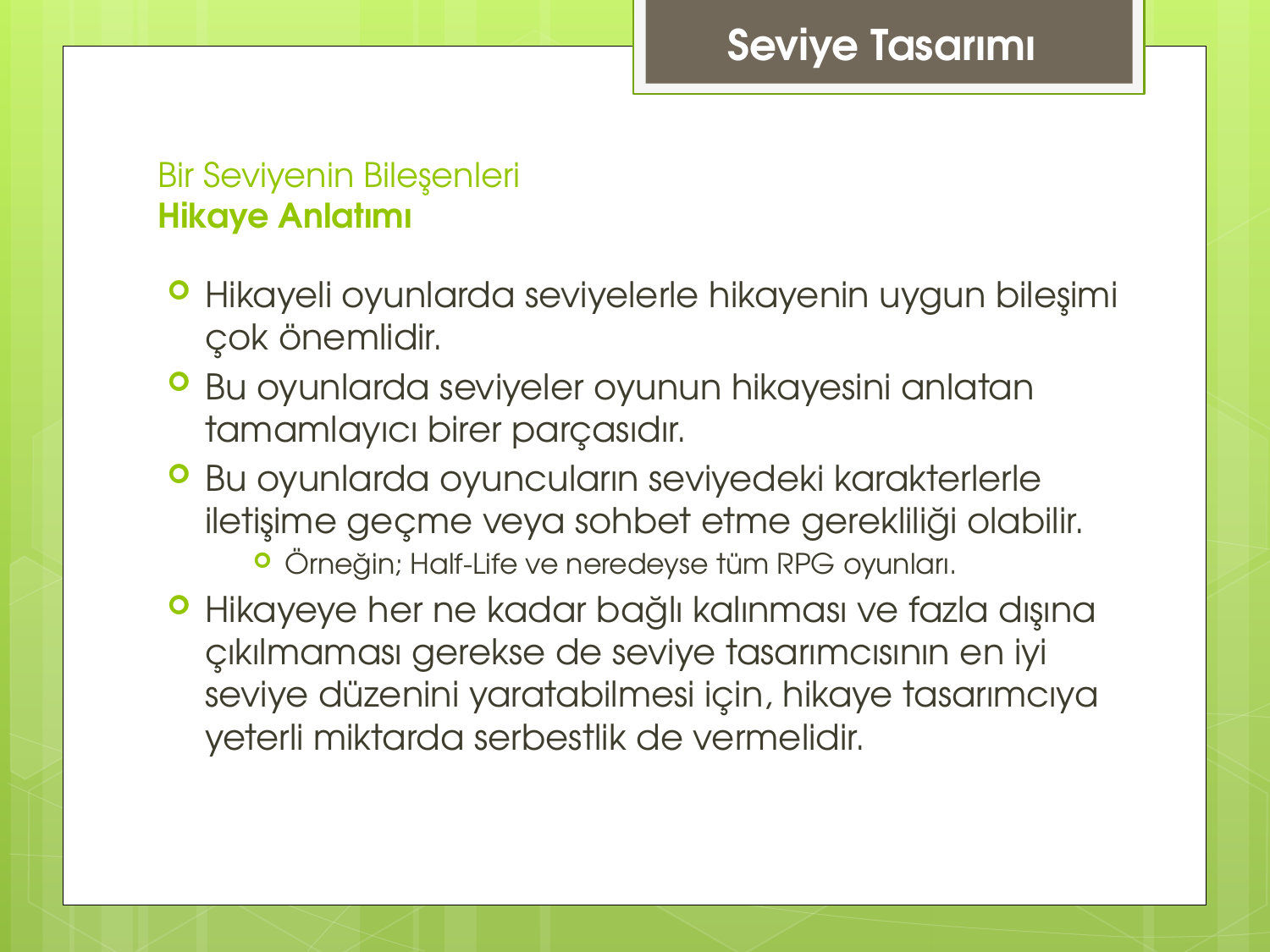

Seviye Tasarımı
# Bir Seviyenin Bileşenleri Hikaye Anlatımı
Hikayeli oyunlarda seviyelerle hikayenin uygun bileşimi çok önemlidir.
Bu oyunlarda seviyeler oyunun hikayesini anlatan tamamlayıcı birer parçasıdır.
Bu oyunlarda oyuncuların seviyedeki karakterlerle iletişime geçme veya sohbet etme gerekliliği olabilir.
Örneğin; Half-Life ve neredeyse tüm RPG oyunları.
Hikayeye her ne kadar bağlı kalınması ve fazla dışına çıkılmaması gerekse de seviye tasarımcısının en iyi seviye düzenini yaratabilmesi için, hikaye tasarımcıya yeterli miktarda serbestlik de vermelidir.